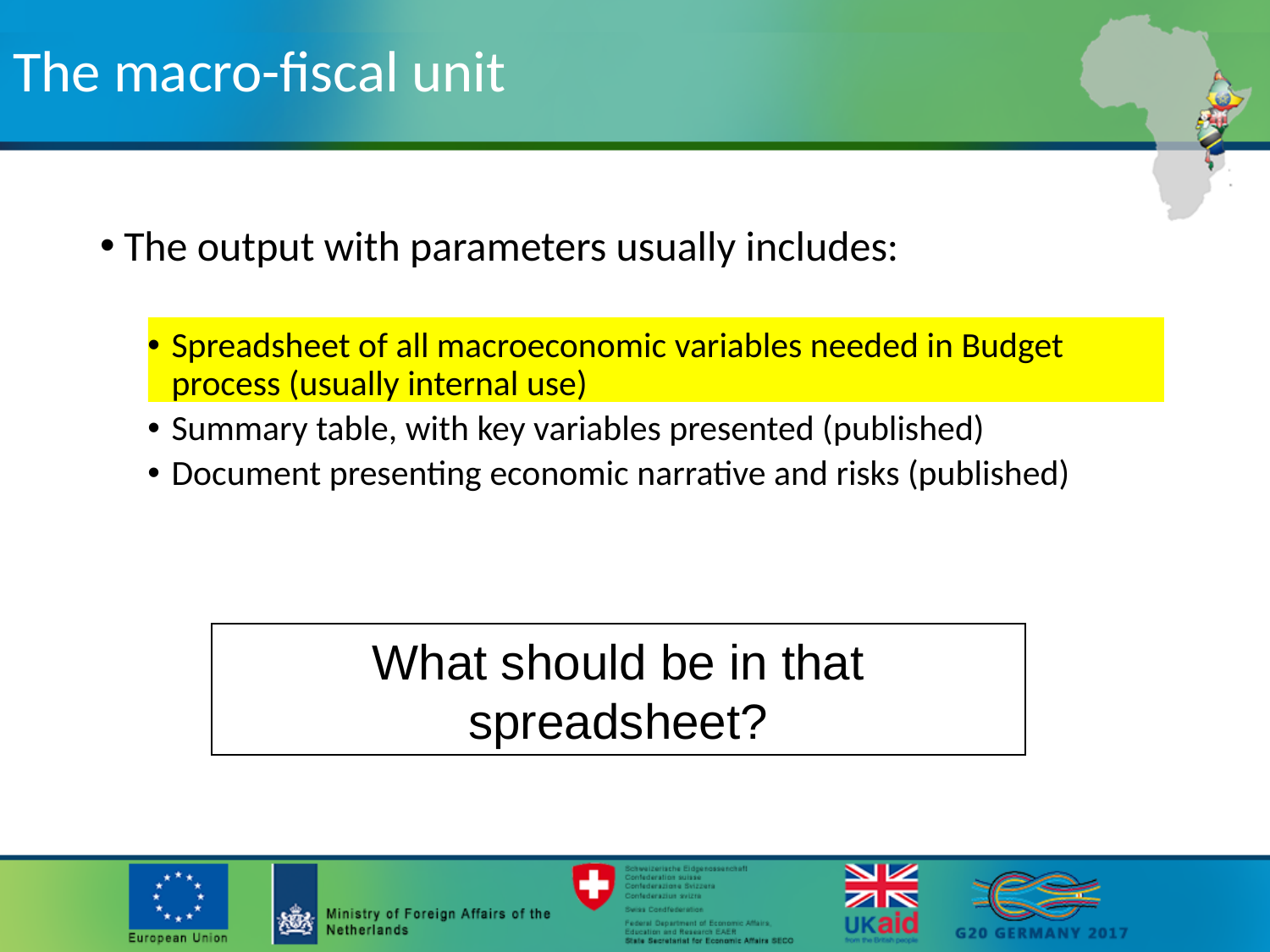

The macro-fiscal unit
The output with parameters usually includes:
Spreadsheet of all macroeconomic variables needed in Budget process (usually internal use)
Summary table, with key variables presented (published)
Document presenting economic narrative and risks (published)

What should be in that spreadsheet?